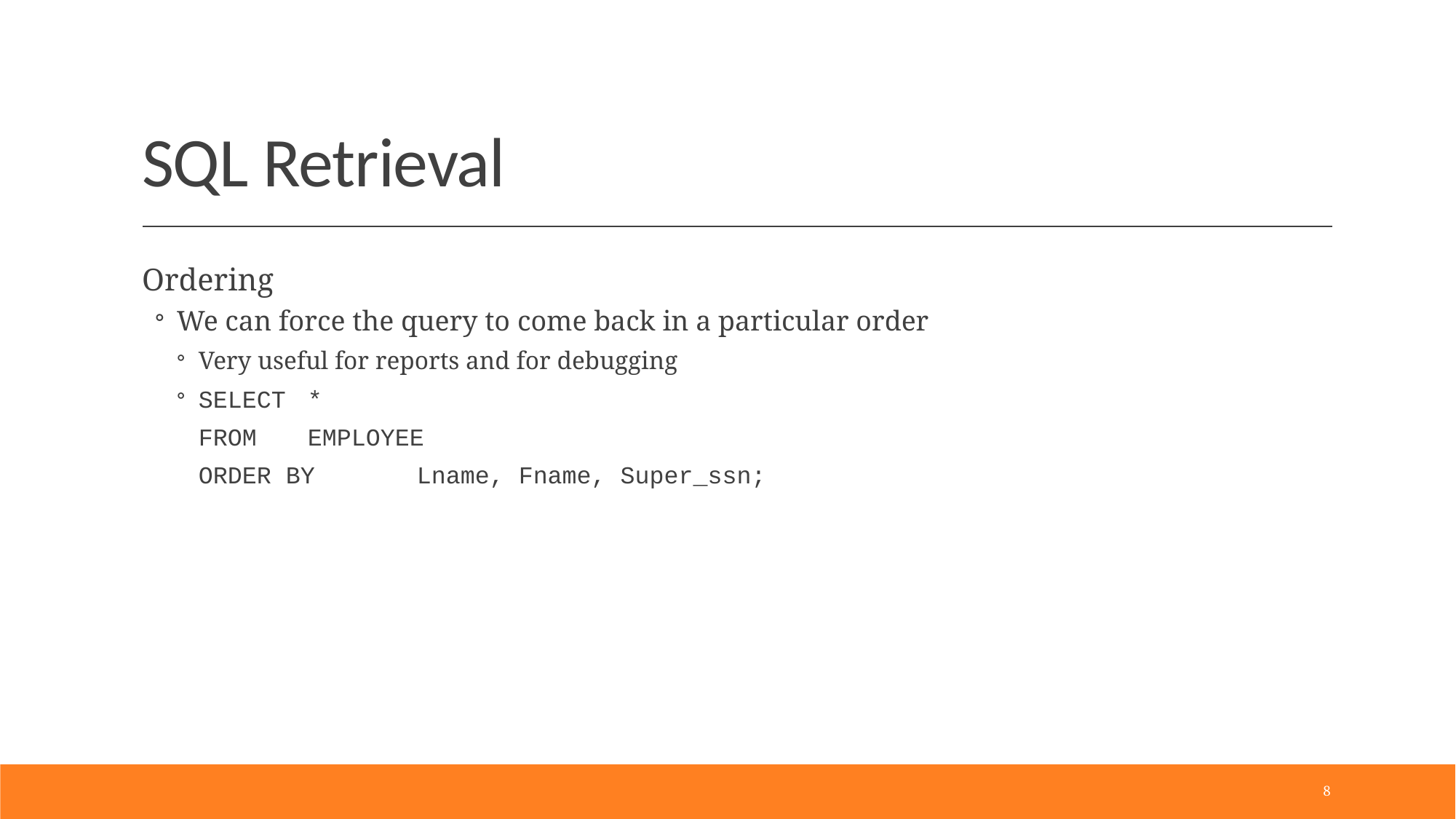

# SQL Retrieval
Ordering
We can force the query to come back in a particular order
Very useful for reports and for debugging
SELECT	*
	FROM	EMPLOYEE
	ORDER BY	Lname, Fname, Super_ssn;
8